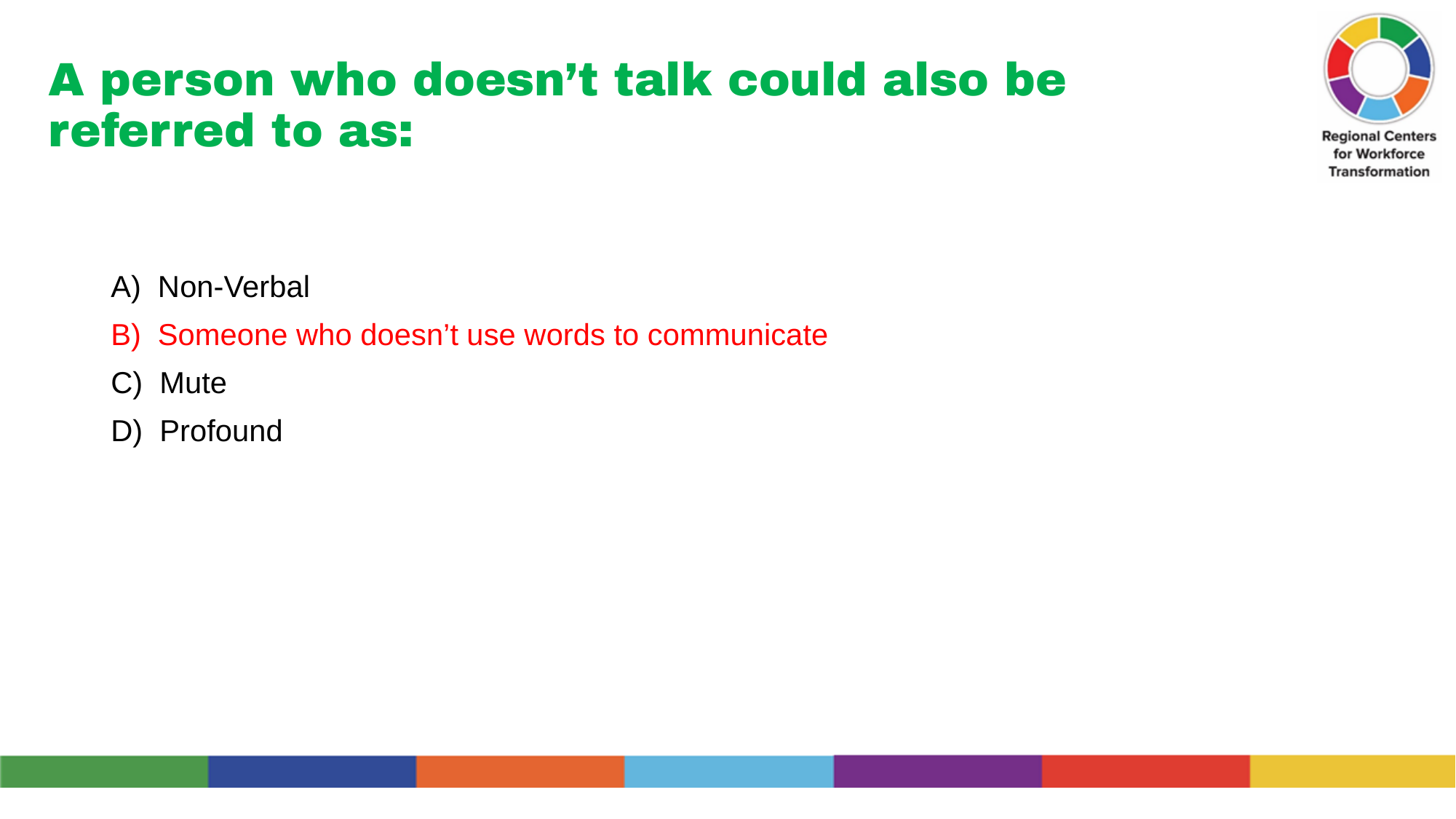

# A person who doesn’t talk could also be referred to as:

A)  Non-Verbal
B)  Someone who doesn’t use words to communicate
C)  Mute
D)  Profound